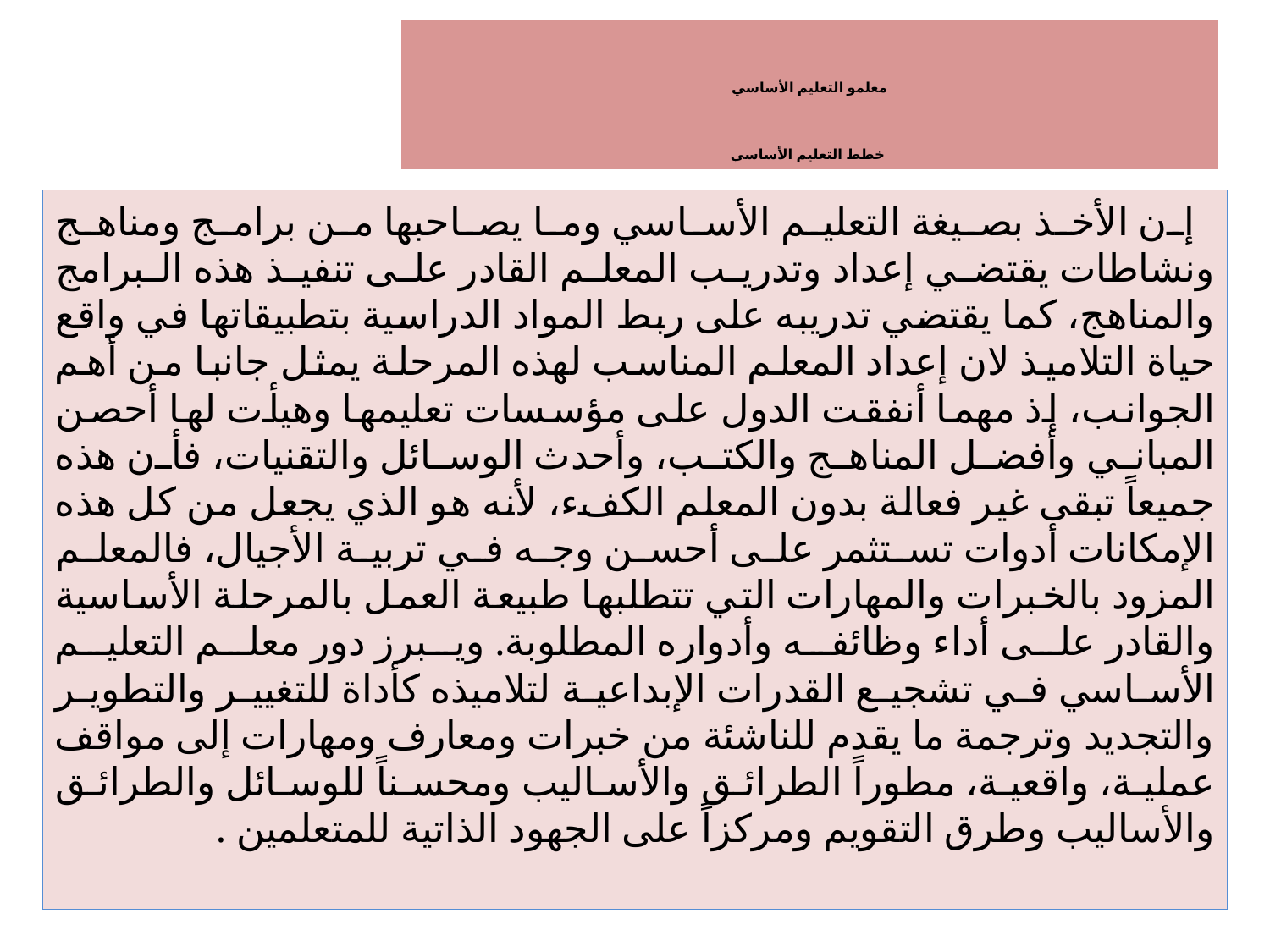

# معلمو التعليم الأساسي خطط التعليم الأساسي
  إن الأخذ بصيغة التعليم الأساسي وما يصاحبها من برامج ومناهج ونشاطات يقتضي إعداد وتدريب المعلم القادر على تنفيذ هذه البرامج والمناهج، كما يقتضي تدريبه على ربط المواد الدراسية بتطبيقاتها في واقع حياة التلاميذ لان إعداد المعلم المناسب لهذه المرحلة يمثل جانبا من أهم الجوانب، إذ مهما أنفقت الدول على مؤسسات تعليمها وهيأت لها أحصن المباني وأفضل المناهج والكتب، وأحدث الوسائل والتقنيات، فأن هذه جميعاً تبقى غير فعالة بدون المعلم الكفء، لأنه هو الذي يجعل من كل هذه الإمكانات أدوات تستثمر على أحسن وجه في تربية الأجيال، فالمعلم المزود بالخبرات والمهارات التي تتطلبها طبيعة العمل بالمرحلة الأساسية والقادر على أداء وظائفه وأدواره المطلوبة. ويبرز دور معلم التعليم الأساسي في تشجيع القدرات الإبداعية لتلاميذه كأداة للتغيير والتطوير والتجديد وترجمة ما يقدم للناشئة من خبرات ومعارف ومهارات إلى مواقف عملية، واقعية، مطوراً الطرائق والأساليب ومحسناً للوسائل والطرائق والأساليب وطرق التقويم ومركزاً على الجهود الذاتية للمتعلمين .